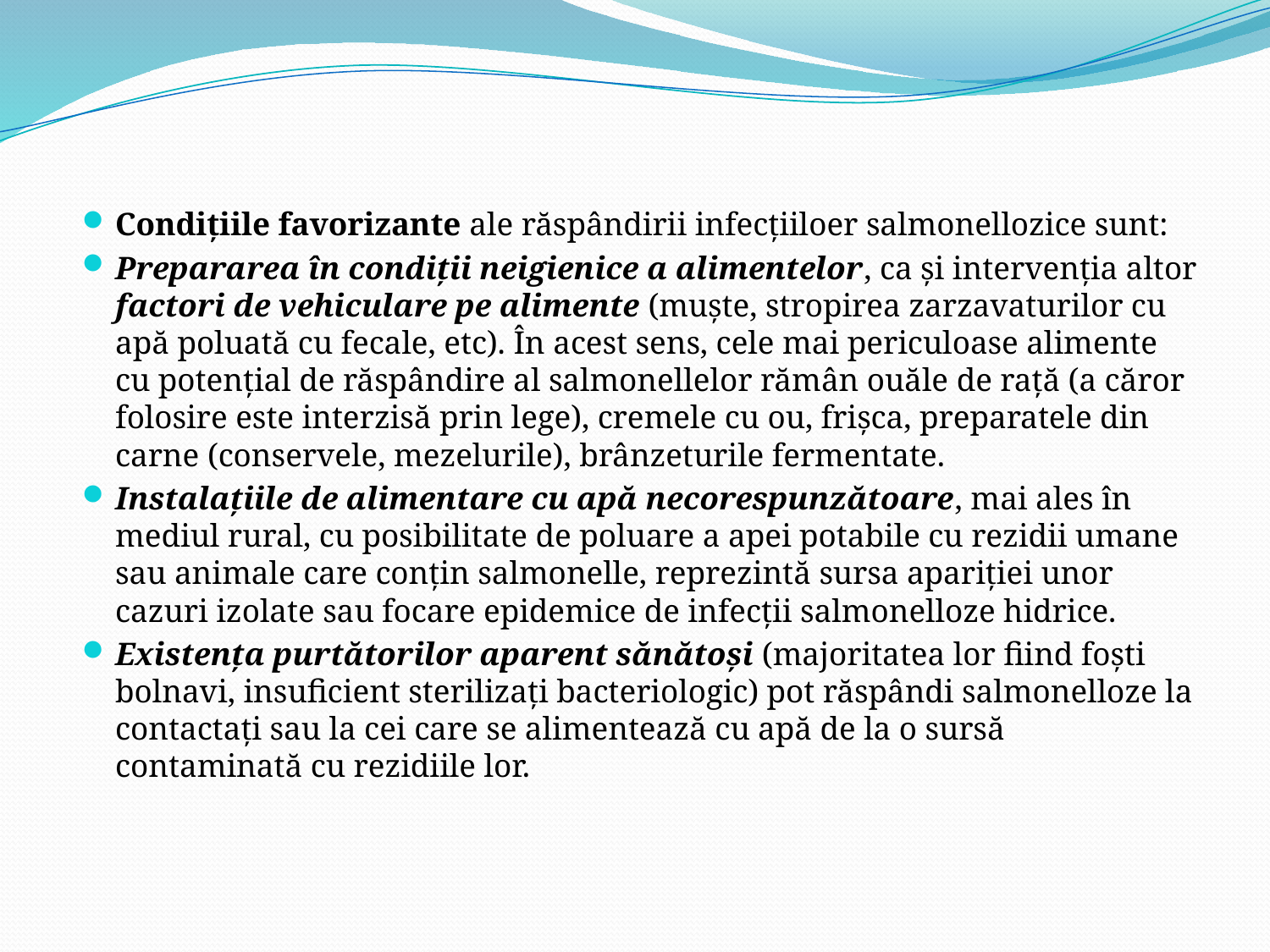

Condiţiile favorizante ale răspândirii infecţiiloer salmonellozice sunt:
Prepararea în condiţii neigienice a alimentelor, ca şi intervenţia altor factori de vehiculare pe alimente (muşte, stropirea zarzavaturilor cu apă poluată cu fecale, etc). În acest sens, cele mai periculoase alimente cu potenţial de răspândire al salmonellelor rămân ouăle de raţă (a căror folosire este interzisă prin lege), cremele cu ou, frişca, preparatele din carne (conservele, mezelurile), brânzeturile fermentate.
Instalaţiile de alimentare cu apă necorespunzătoare, mai ales în mediul rural, cu posibilitate de poluare a apei potabile cu rezidii umane sau animale care conţin salmonelle, reprezintă sursa apariţiei unor cazuri izolate sau focare epidemice de infecţii salmonelloze hidrice.
Existenţa purtătorilor aparent sănătoşi (majoritatea lor fiind foşti bolnavi, insuficient sterilizaţi bacteriologic) pot răspândi salmonelloze la contactaţi sau la cei care se alimentează cu apă de la o sursă contaminată cu rezidiile lor.